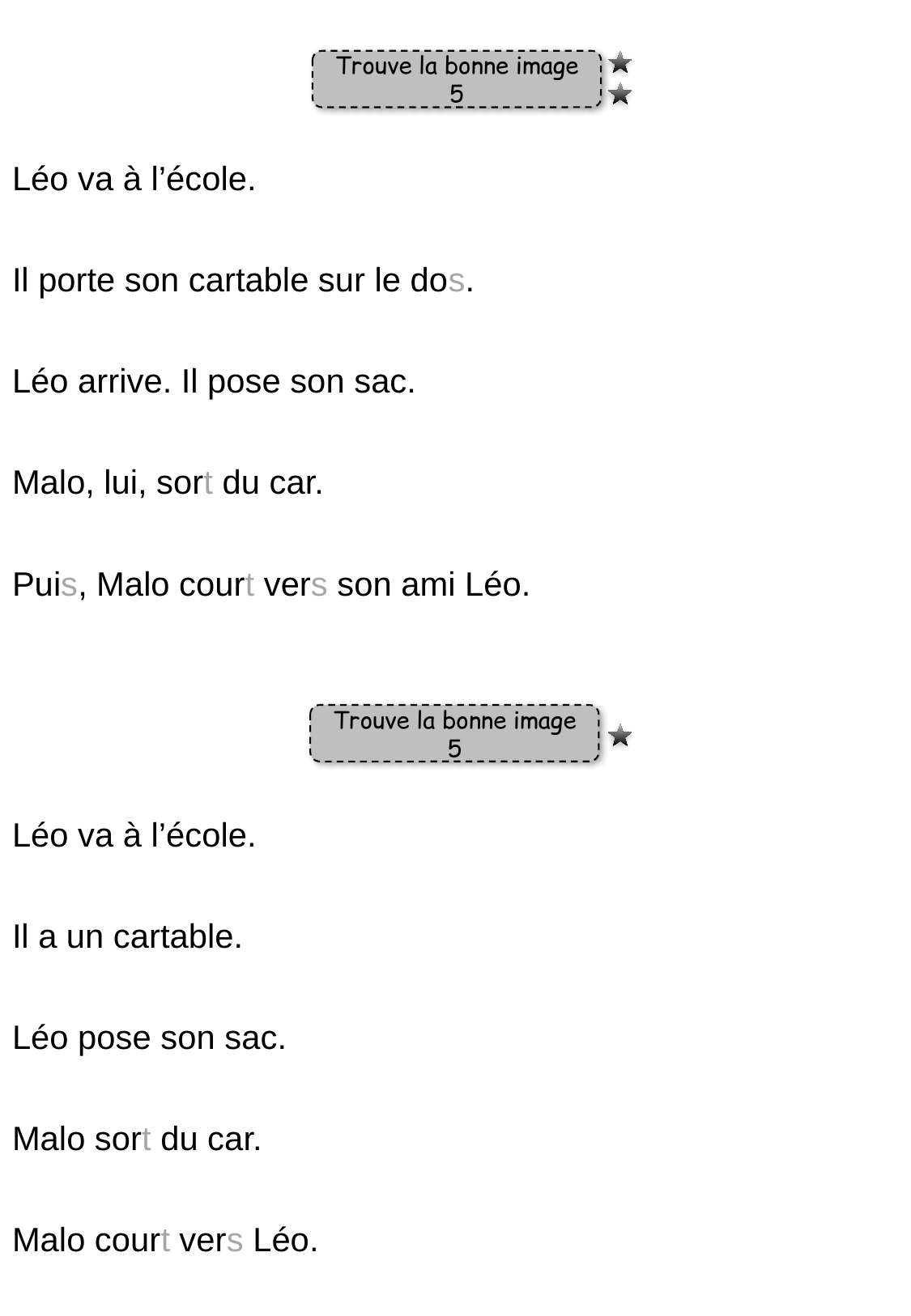

Trouve la bonne image 5

Léo va à l’école.
Il porte son cartable sur le dos.
Léo arrive. Il pose son sac.
Malo, lui, sort du car.
Puis, Malo court vers son ami Léo.

Trouve la bonne image 5

Léo va à l’école.
Il a un cartable.
Léo pose son sac.
Malo sort du car.
Malo court vers Léo.